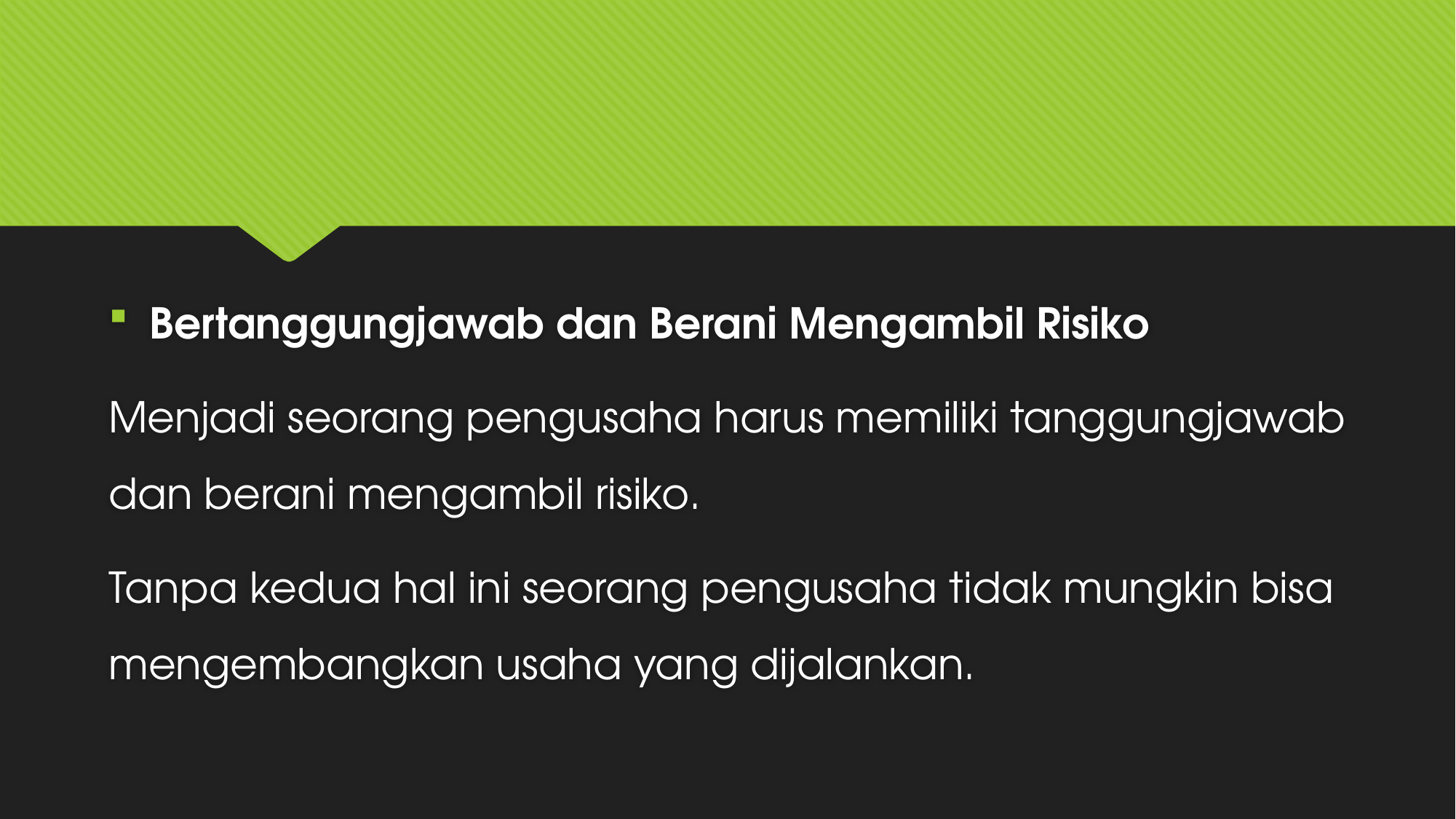

#
Bertanggungjawab dan Berani Mengambil Risiko
Menjadi seorang pengusaha harus memiliki tanggungjawab dan berani mengambil risiko.
Tanpa kedua hal ini seorang pengusaha tidak mungkin bisa mengembangkan usaha yang dijalankan.